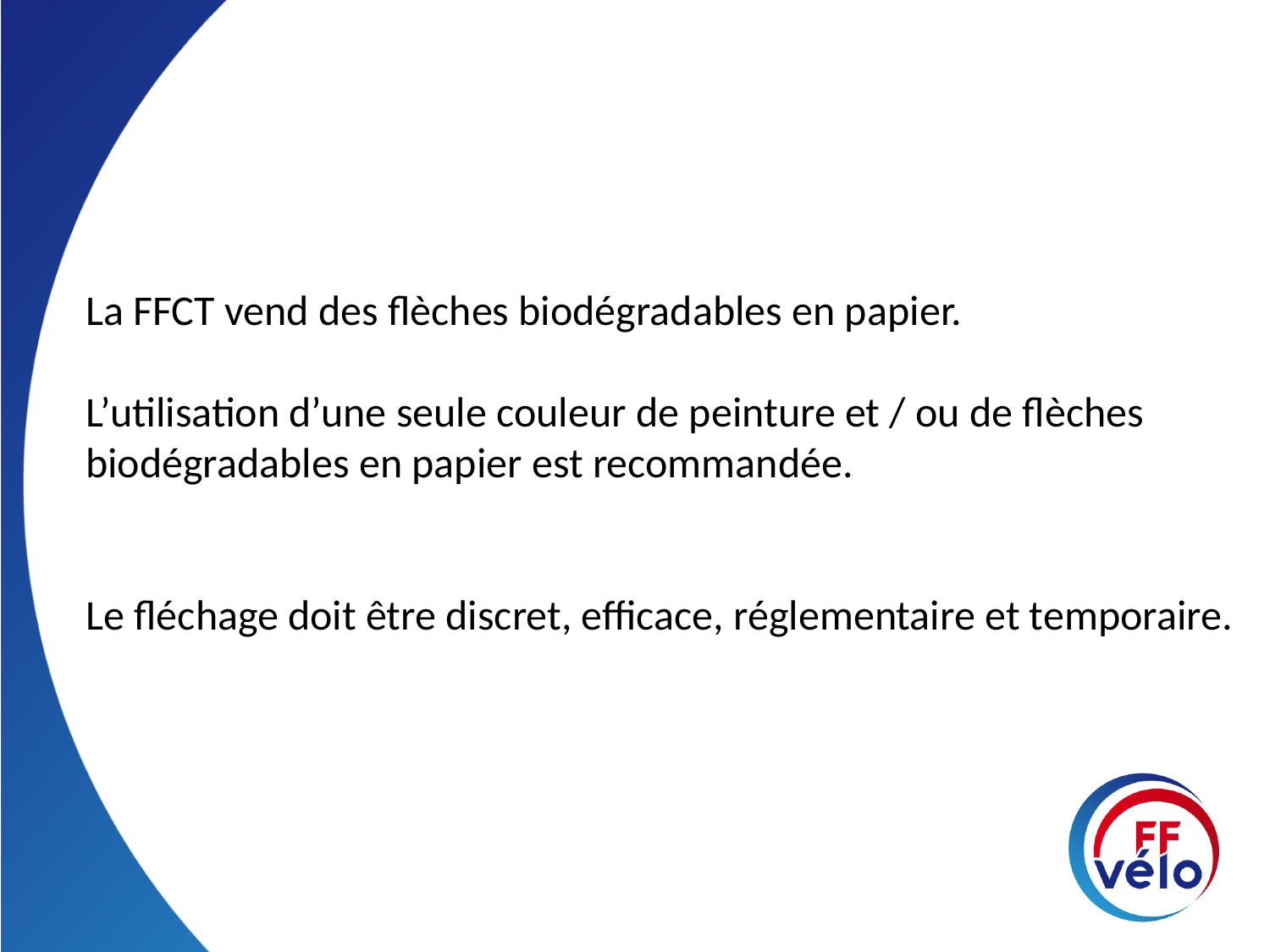

La FFCT vend des flèches biodégradables en papier.

L’utilisation d’une seule couleur de peinture et / ou de flèches biodégradables en papier est recommandée.

Le fléchage doit être discret, efficace, réglementaire et temporaire.